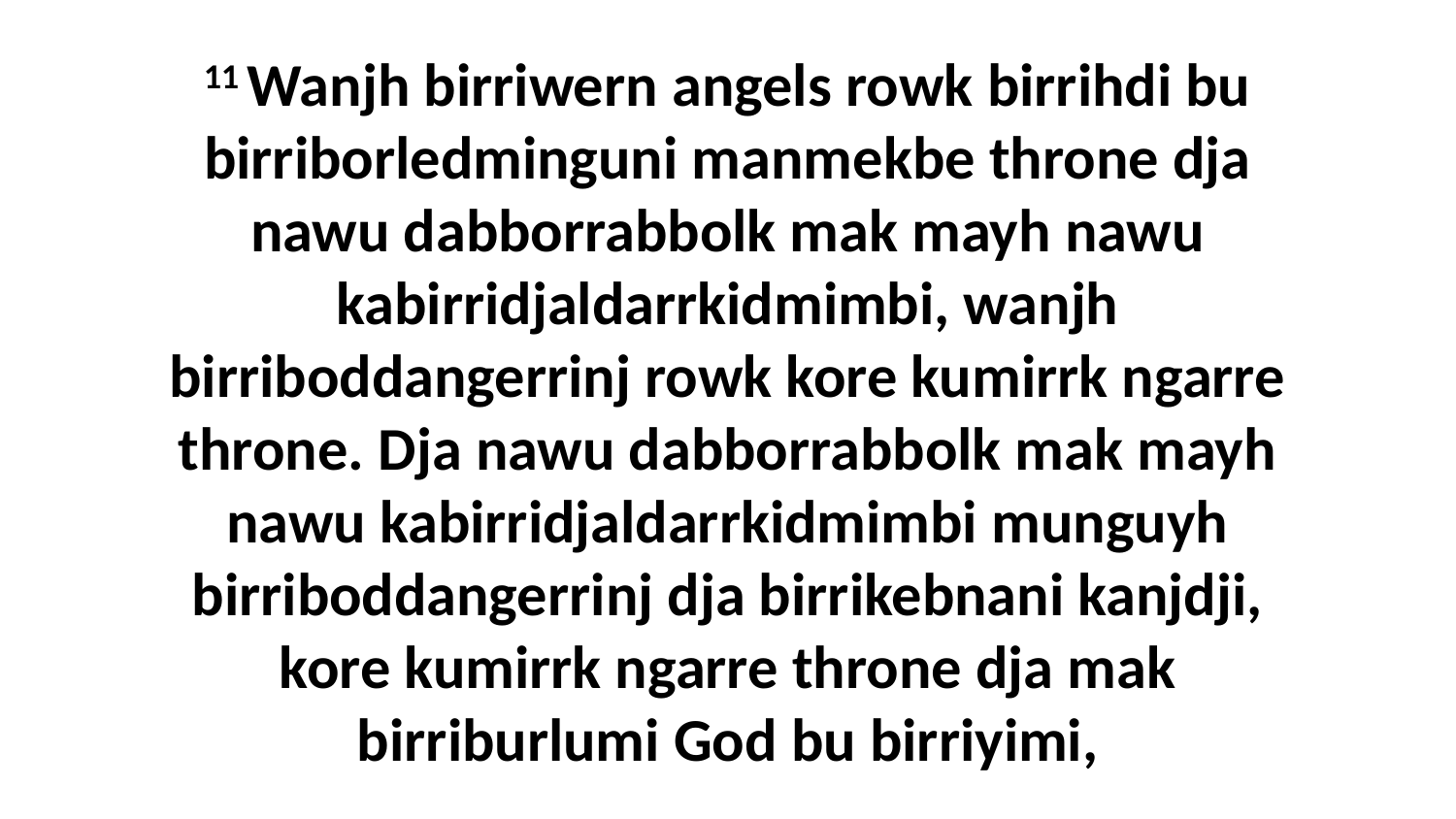

11 Wanjh birriwern angels rowk birrihdi bu birriborledminguni manmekbe throne dja nawu dabborrabbolk mak mayh nawu kabirridjaldarrkidmimbi, wanjh birriboddangerrinj rowk kore kumirrk ngarre throne. Dja nawu dabborrabbolk mak mayh nawu kabirridjaldarrkidmimbi munguyh birriboddangerrinj dja birrikebnani kanjdji, kore kumirrk ngarre throne dja mak birriburlumi God bu birriyimi,